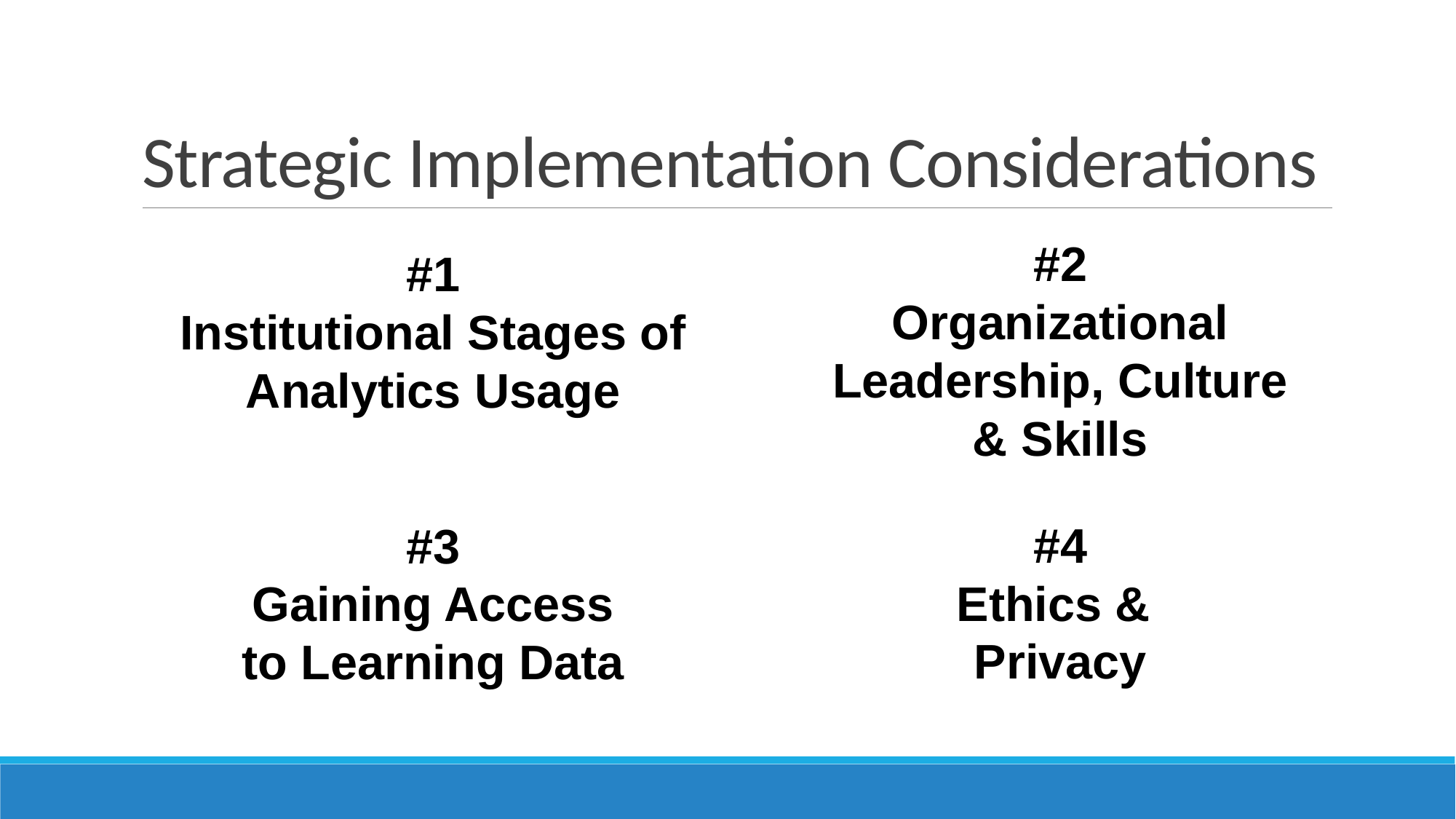

# Strategic Implementation Considerations
#2
Organizational Leadership, Culture & Skills
#1
Institutional Stages of Analytics Usage
#4
Ethics &
Privacy
#3
Gaining Access to Learning Data